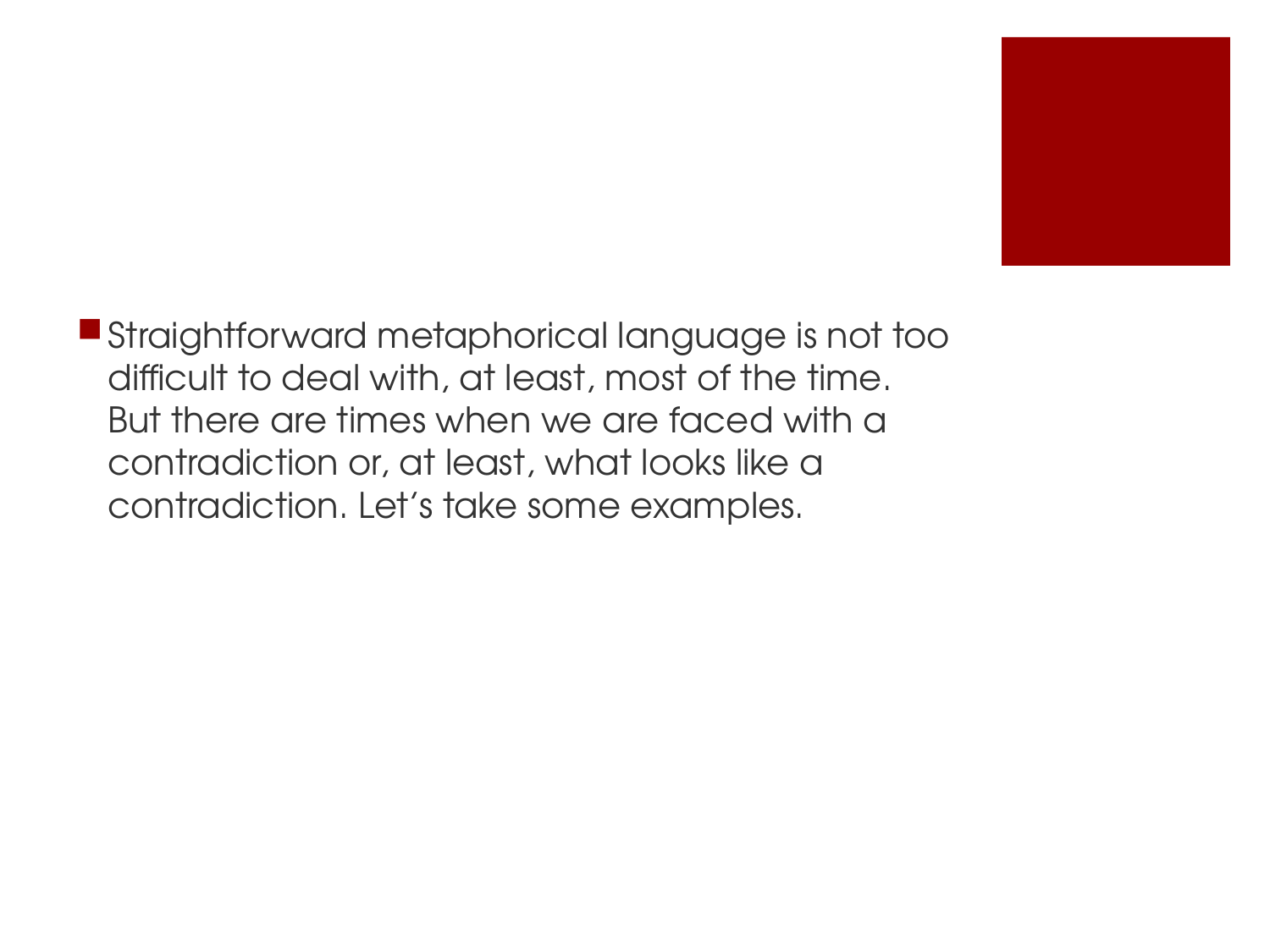

#
Straightforward metaphorical language is not too difficult to deal with, at least, most of the time. But there are times when we are faced with a contradiction or, at least, what looks like a contradiction. Let’s take some examples.